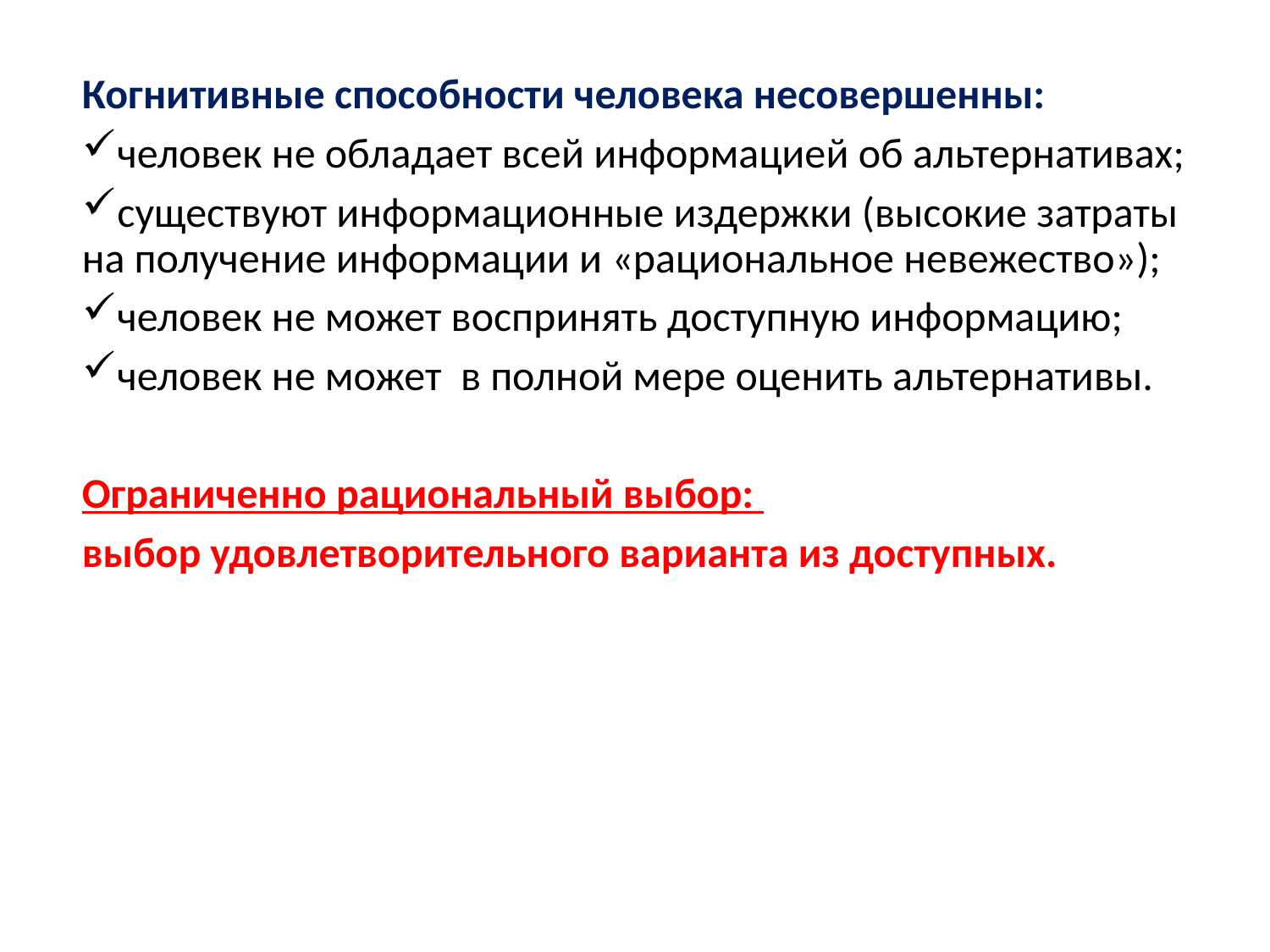

Когнитивные способности человека несовершенны:
человек не обладает всей информацией об альтернативах;
существуют информационные издержки (высокие затраты на получение информации и «рациональное невежество»);
человек не может воспринять доступную информацию;
человек не может  в полной мере оценить альтернативы.

Ограниченно рациональный выбор:
выбор удовлетворительного варианта из доступных.